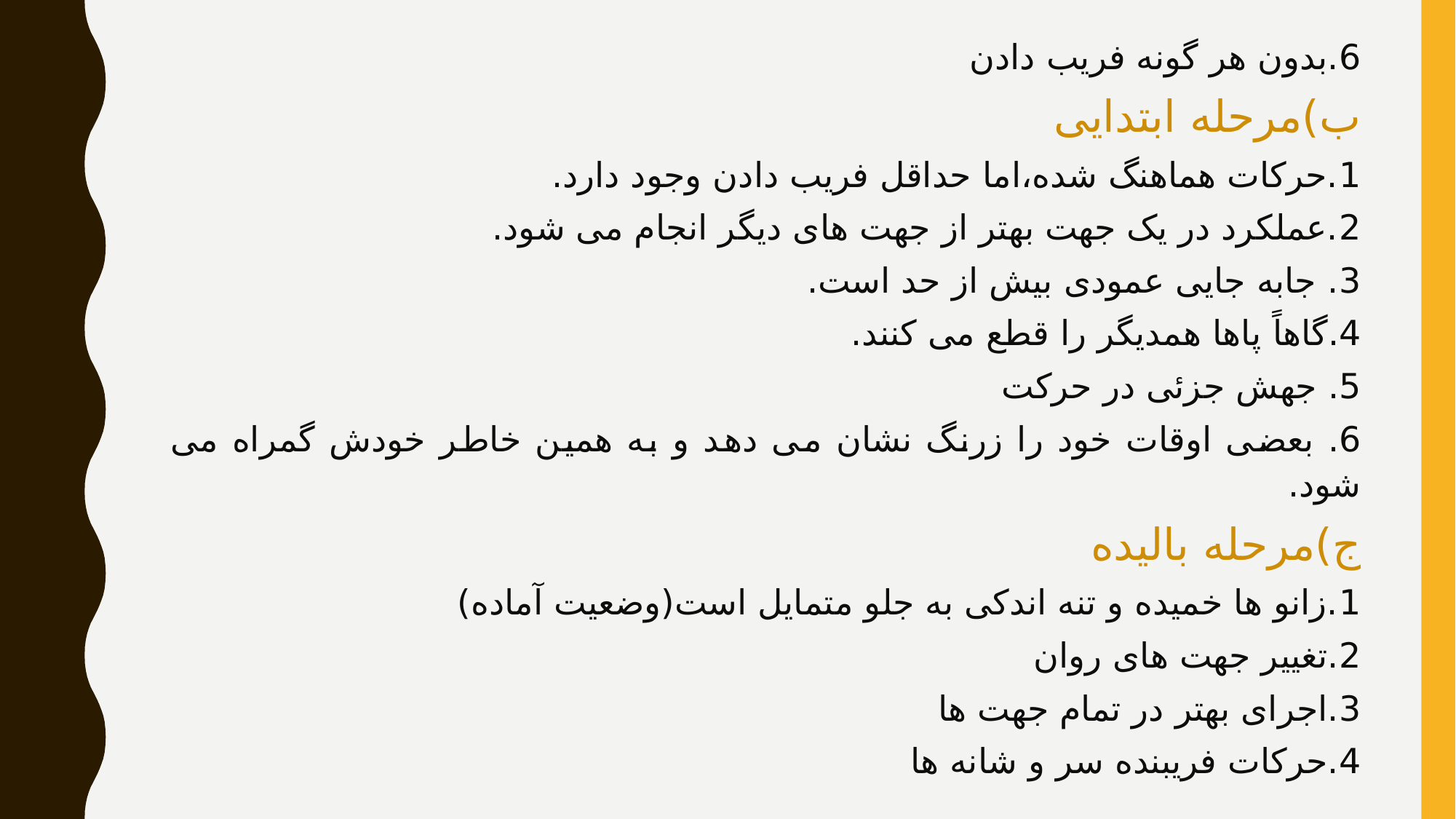

6.بدون هر گونه فریب دادن
ب)مرحله ابتدایی
1.حرکات هماهنگ شده،اما حداقل فریب دادن وجود دارد.
2.عملکرد در یک جهت بهتر از جهت های دیگر انجام می شود.
3. جابه جایی عمودی بیش از حد است.
4.گاهاً پاها همدیگر را قطع می کنند.
5. جهش جزئی در حرکت
6. بعضی اوقات خود را زرنگ نشان می دهد و به همین خاطر خودش گمراه می شود.
ج)مرحله بالیده
1.زانو ها خمیده و تنه اندکی به جلو متمایل است(وضعیت آماده)
2.تغییر جهت های روان
3.اجرای بهتر در تمام جهت ها
4.حرکات فریبنده سر و شانه ها